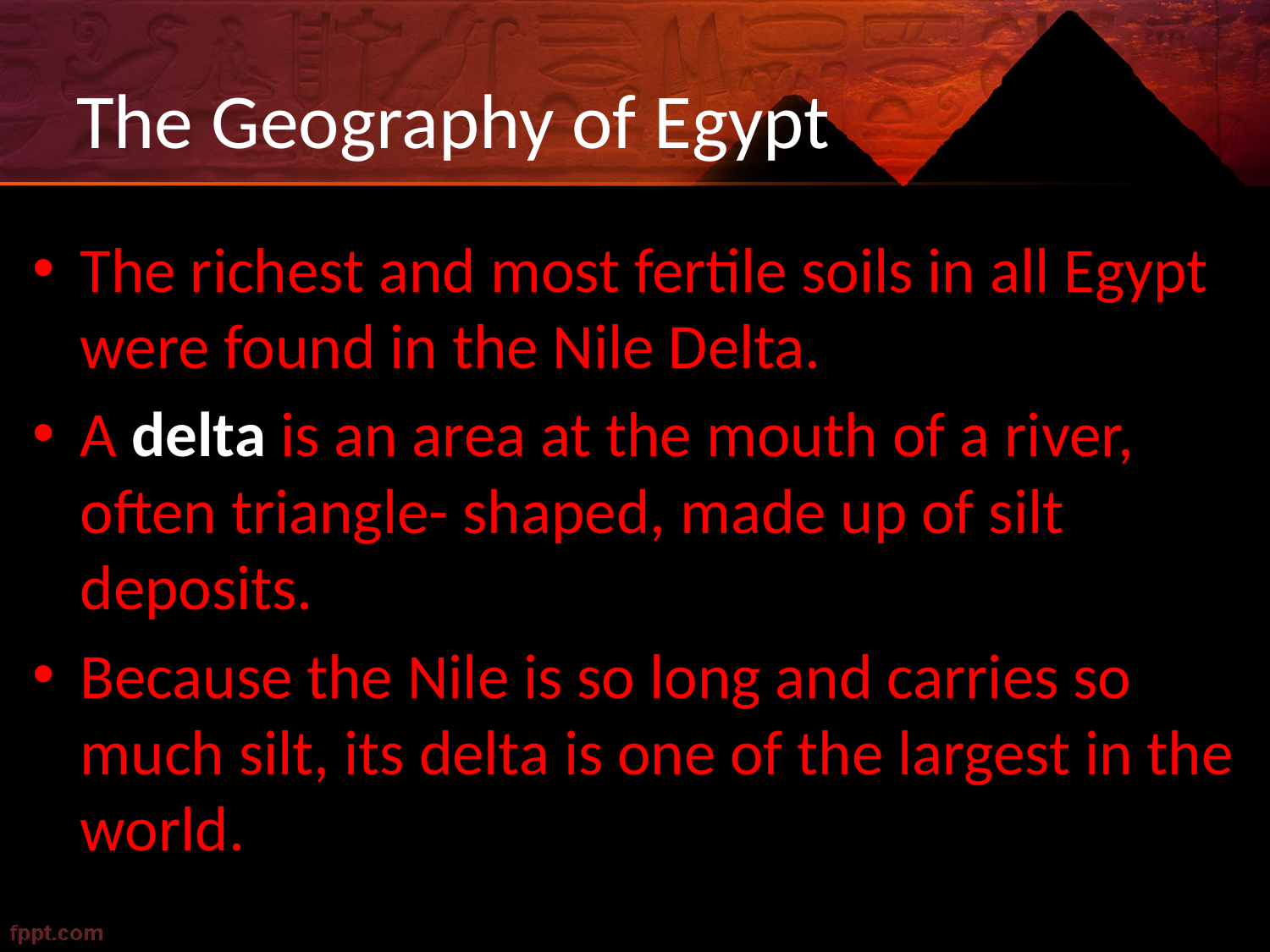

# The Geography of Egypt
The richest and most fertile soils in all Egypt were found in the Nile Delta.
A delta is an area at the mouth of a river, often triangle- shaped, made up of silt deposits.
Because the Nile is so long and carries so much silt, its delta is one of the largest in the world.